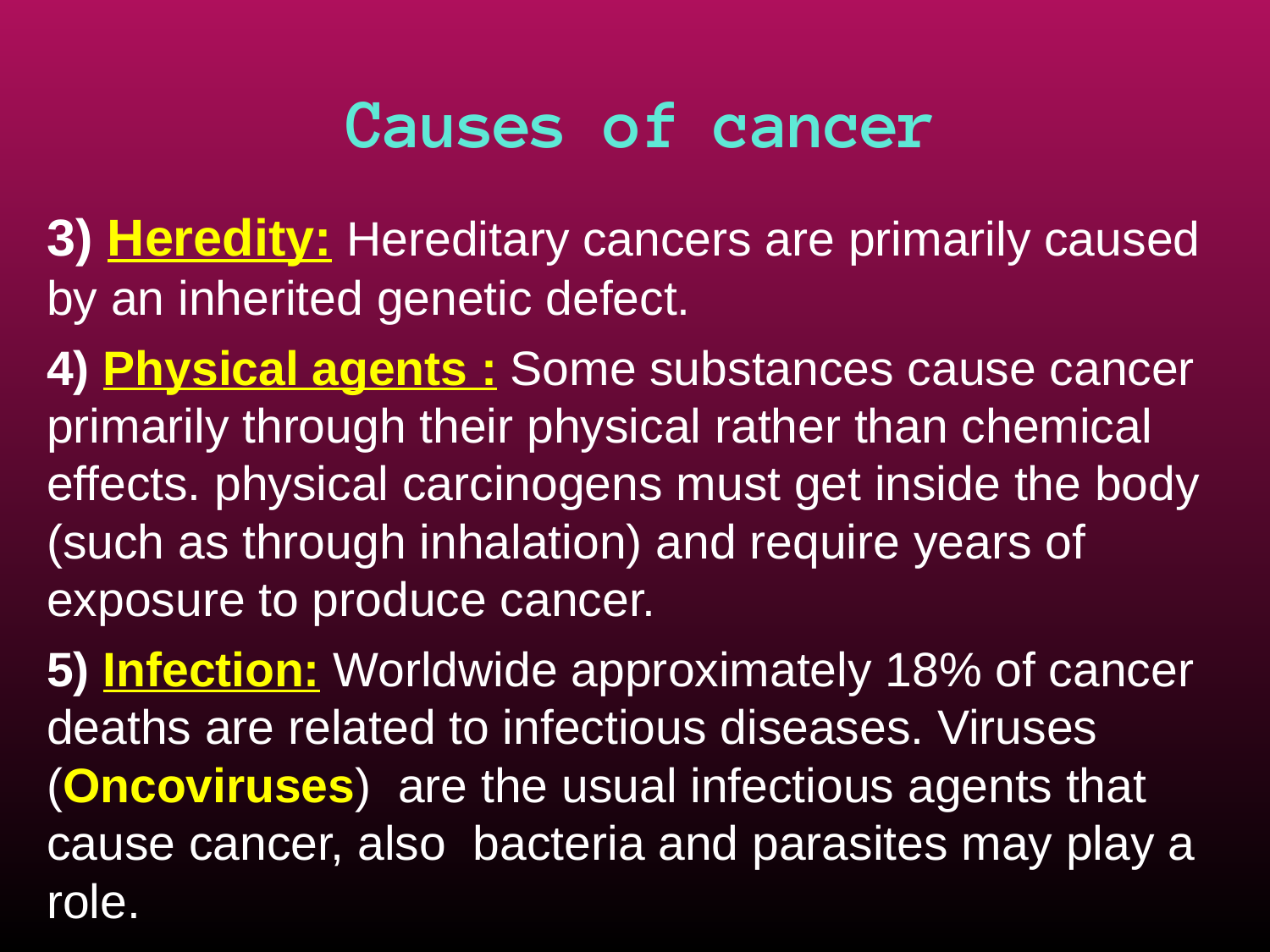

# Causes of cancer
3) Heredity: Hereditary cancers are primarily caused by an inherited genetic defect.
4) Physical agents : Some substances cause cancer primarily through their physical rather than chemical effects. physical carcinogens must get inside the body (such as through inhalation) and require years of exposure to produce cancer.
5) Infection: Worldwide approximately 18% of cancer deaths are related to infectious diseases. Viruses (Oncoviruses)  are the usual infectious agents that cause cancer, also  bacteria and parasites may play a role.